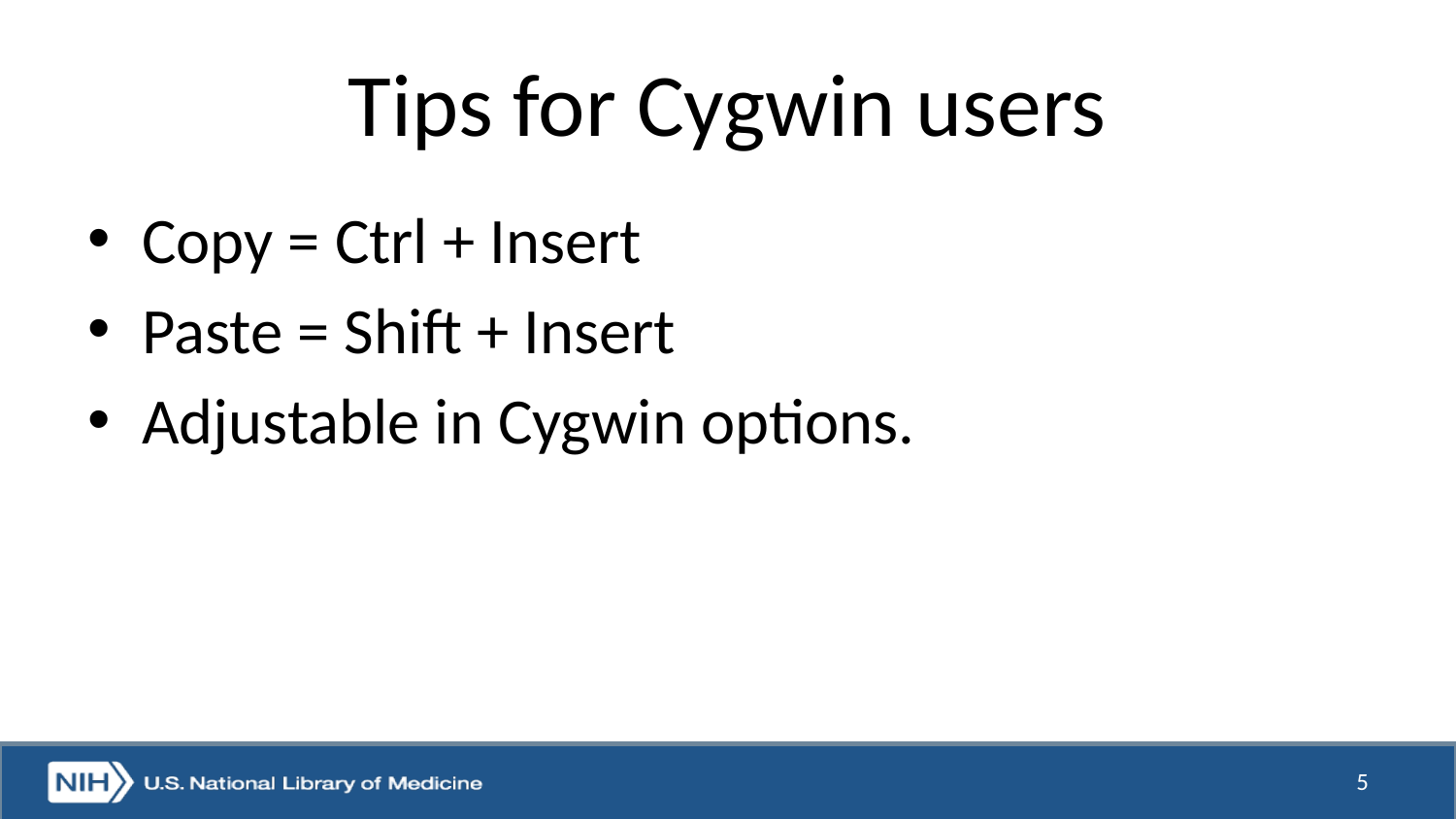

# Tips for Cygwin users
Copy = Ctrl + Insert
Paste = Shift + Insert
Adjustable in Cygwin options.
5